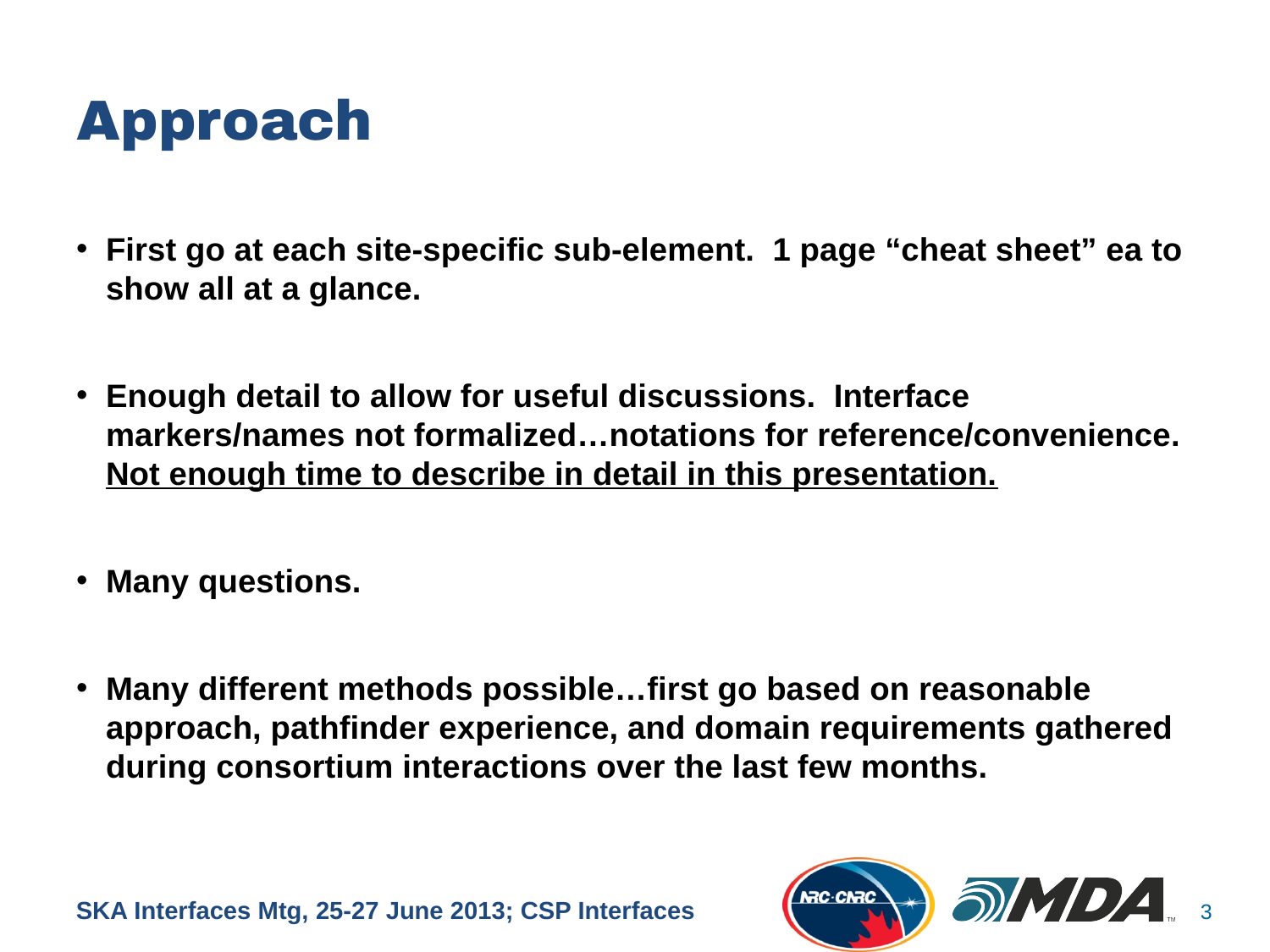

# Approach
First go at each site-specific sub-element.  1 page “cheat sheet” ea to show all at a glance.

Enough detail to allow for useful discussions.  Interface markers/names not formalized…notations for reference/convenience.  Not enough time to describe in detail in this presentation.

Many questions.

Many different methods possible…first go based on reasonable approach, pathfinder experience, and domain requirements gathered during consortium interactions over the last few months.